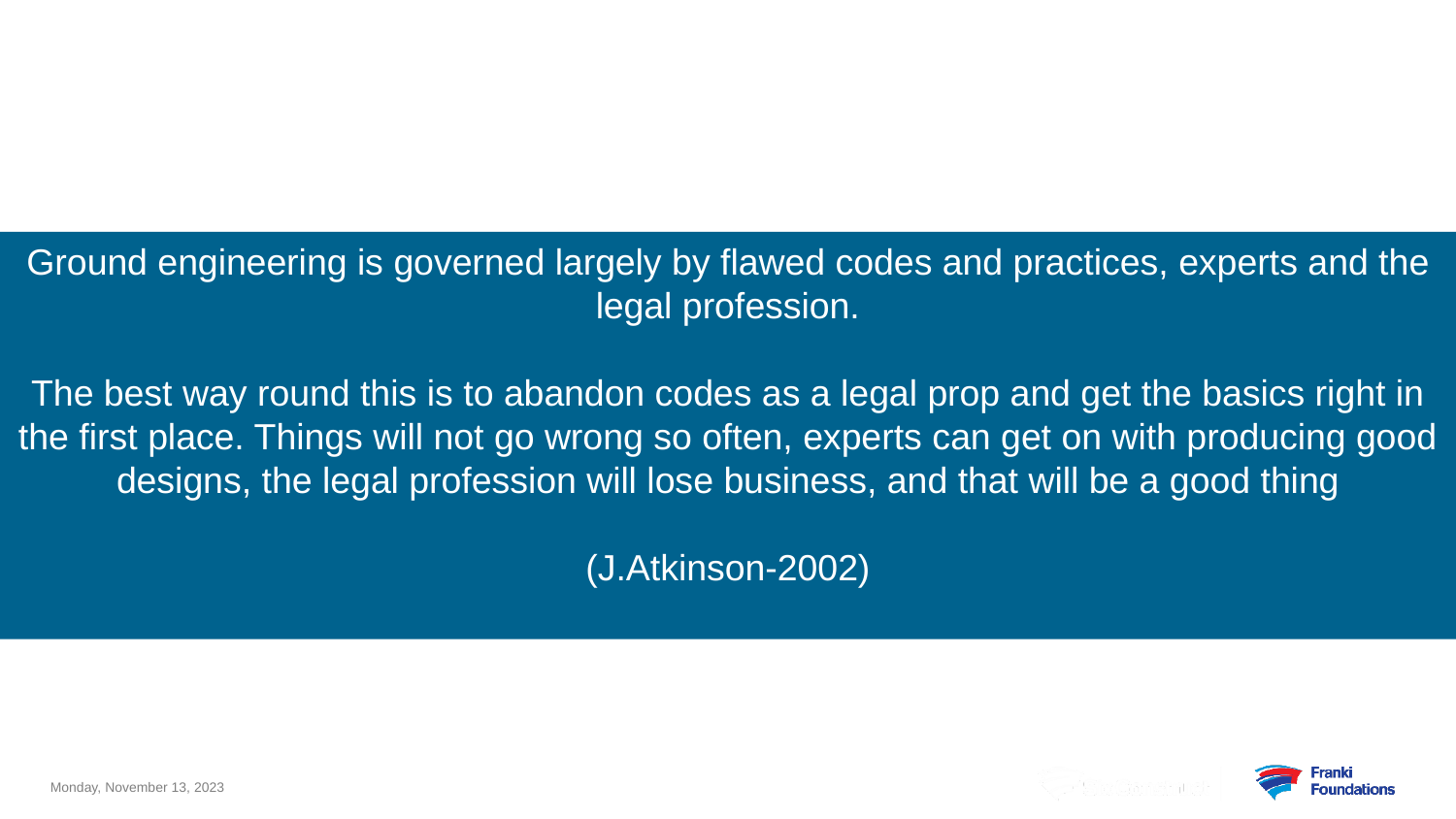

Ground engineering is governed largely by flawed codes and practices, experts and the legal profession.

The best way round this is to abandon codes as a legal prop and get the basics right in the first place. Things will not go wrong so often, experts can get on with producing good designs, the legal profession will lose business, and that will be a good thing

(J.Atkinson-2002)

Monday, November 13, 2023
42